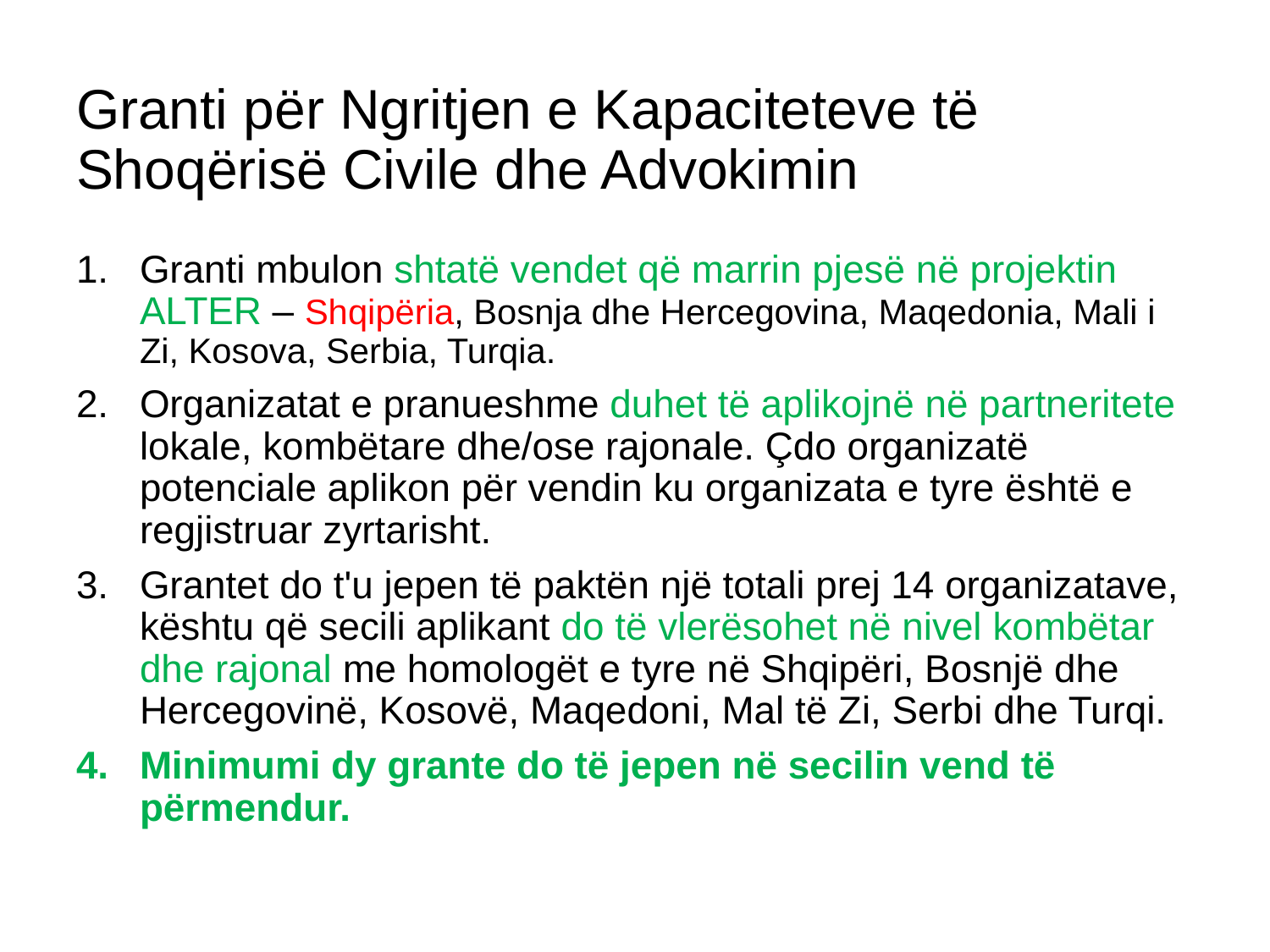

# Granti për Ngritjen e Kapaciteteve të Shoqërisë Civile dhe Advokimin
Granti mbulon shtatë vendet që marrin pjesë në projektin ALTER – Shqipëria, Bosnja dhe Hercegovina, Maqedonia, Mali i Zi, Kosova, Serbia, Turqia.
Organizatat e pranueshme duhet të aplikojnë në partneritete lokale, kombëtare dhe/ose rajonale. Çdo organizatë potenciale aplikon për vendin ku organizata e tyre është e regjistruar zyrtarisht.
Grantet do t'u jepen të paktën një totali prej 14 organizatave, kështu që secili aplikant do të vlerësohet në nivel kombëtar dhe rajonal me homologët e tyre në Shqipëri, Bosnjë dhe Hercegovinë, Kosovë, Maqedoni, Mal të Zi, Serbi dhe Turqi.
Minimumi dy grante do të jepen në secilin vend të përmendur.